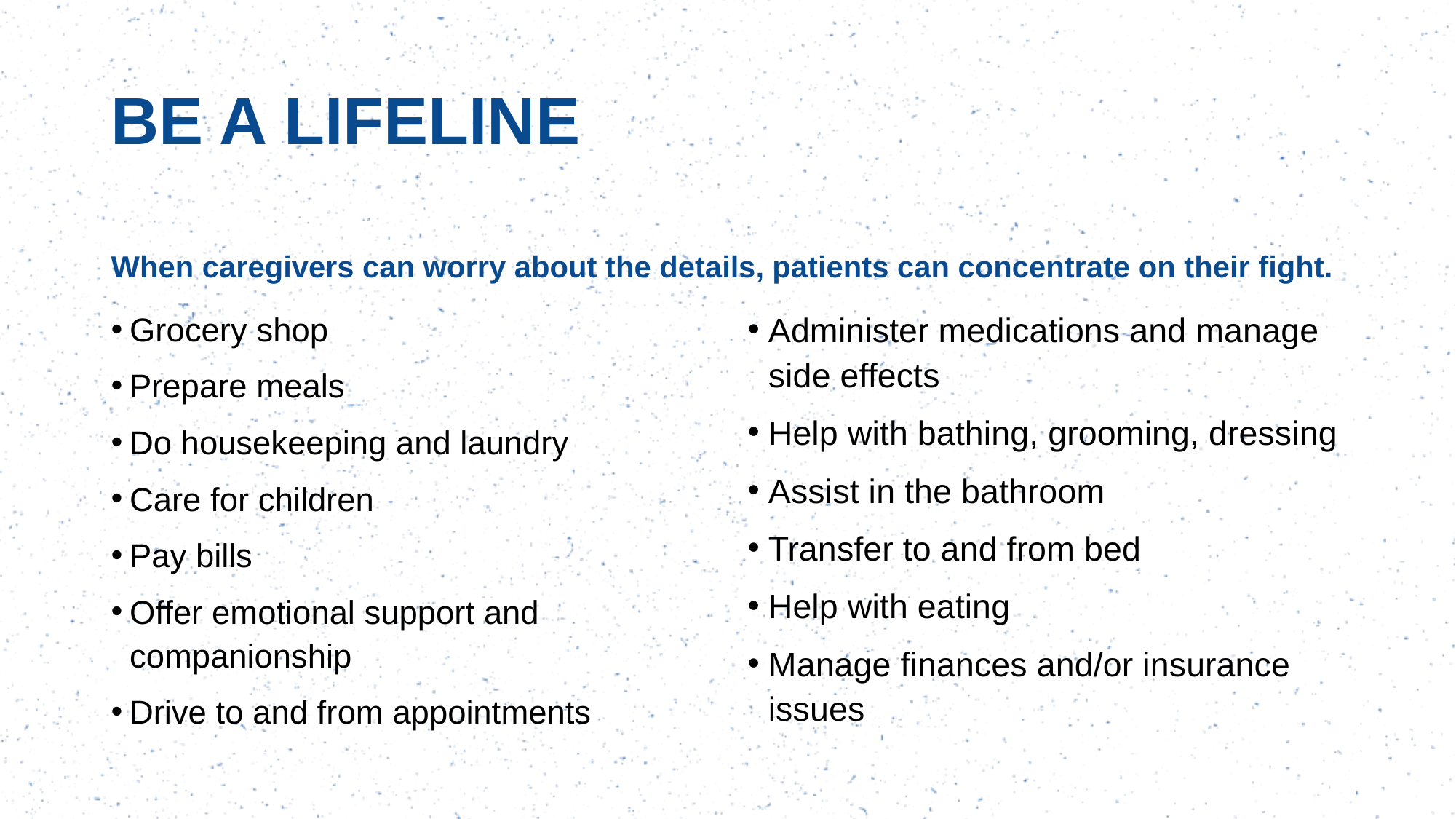

# BE A LIFELINE

When caregivers can worry about the details, patients can concentrate on their fight.

Grocery shop
Prepare meals
Do housekeeping and laundry
Care for children
Pay bills
Offer emotional support and companionship
Drive to and from appointments

Administer medications and manage side effects
Help with bathing, grooming, dressing
Assist in the bathroom
Transfer to and from bed
Help with eating
Manage finances and/or insurance issues